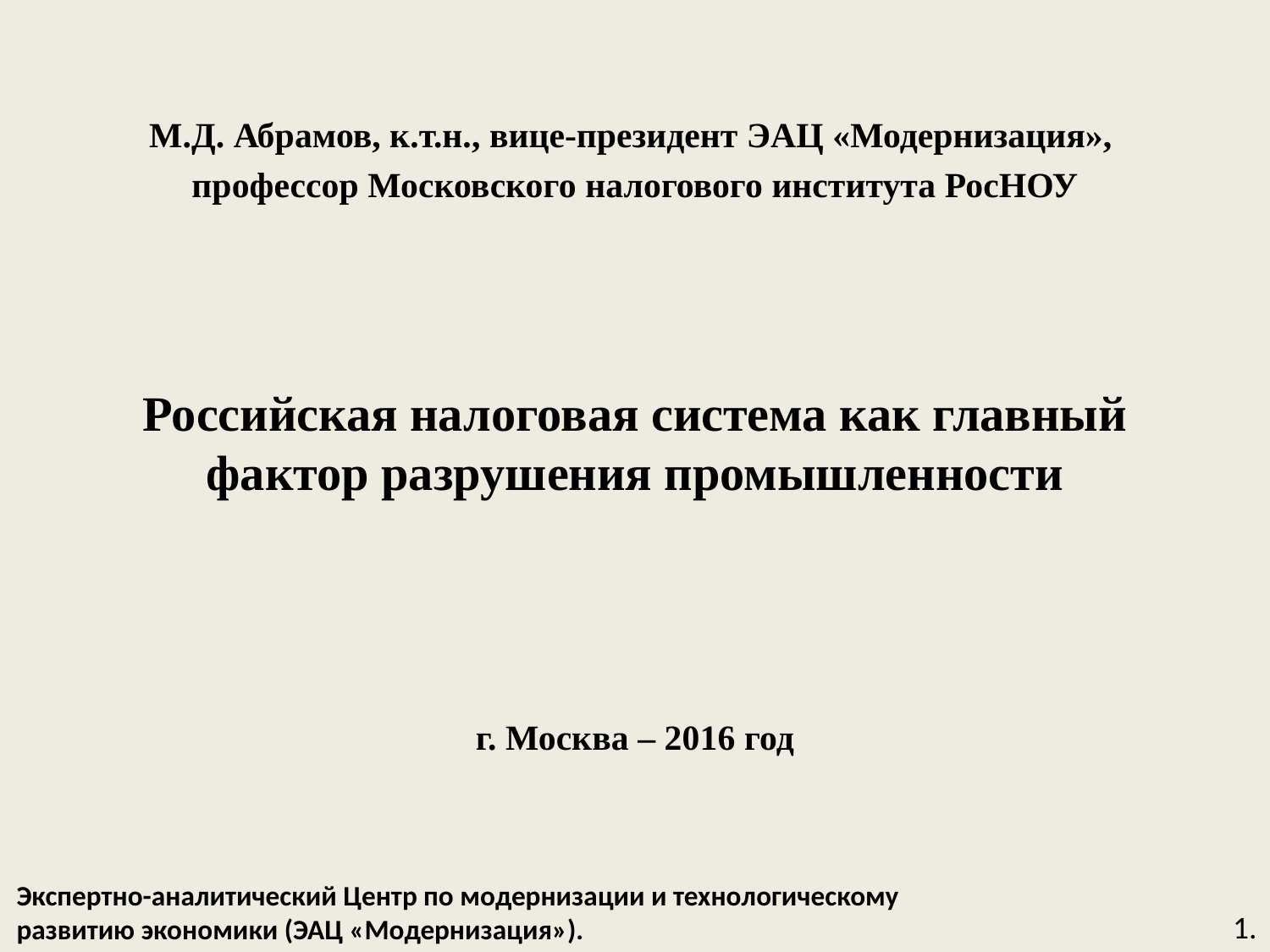

М.Д. Абрамов, к.т.н., вице-президент ЭАЦ «Модернизация»,
профессор Московского налогового института РосНОУ

Российская налоговая система как главный фактор разрушения промышленности

г. Москва – 2016 год

Экспертно-аналитический Центр по модернизации и технологическому
развитию экономики (ЭАЦ «Модернизация»).
1.